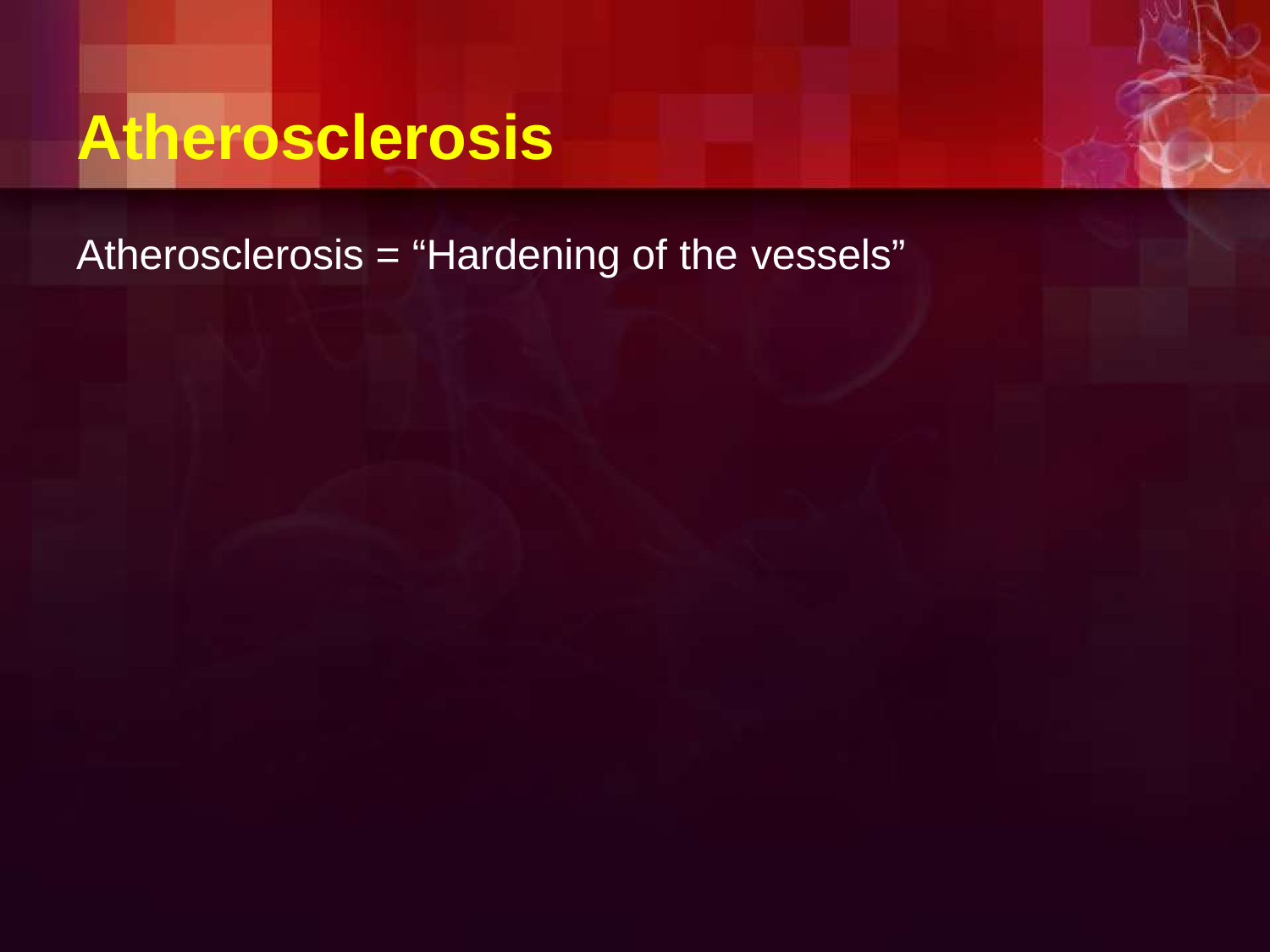

Atherosclerosis
Atherosclerosis = “Hardening of the vessels”